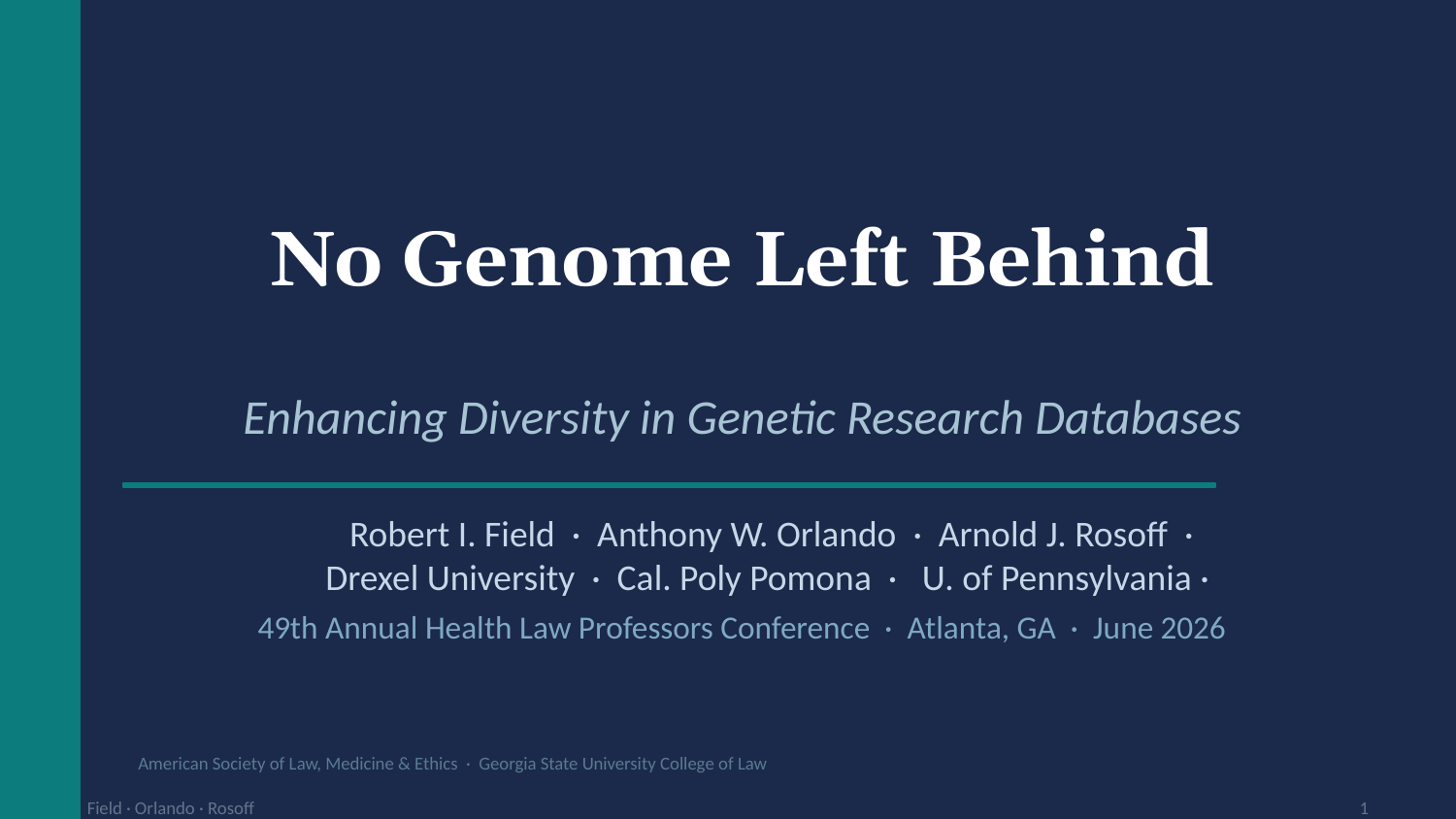

No Genome Left Behind
Enhancing Diversity in Genetic Research Databases

Robert I. Field  ·  Anthony W. Orlando  ·  Arnold J. Rosoff  ·
Drexel University  ·  Cal. Poly Pomona  ·   U. of Pennsylvania ·
49th Annual Health Law Professors Conference  ·  Atlanta, GA  ·  June 2026
American Society of Law, Medicine & Ethics  ·  Georgia State University College of Law
Field · Orlando · Rosoff
1